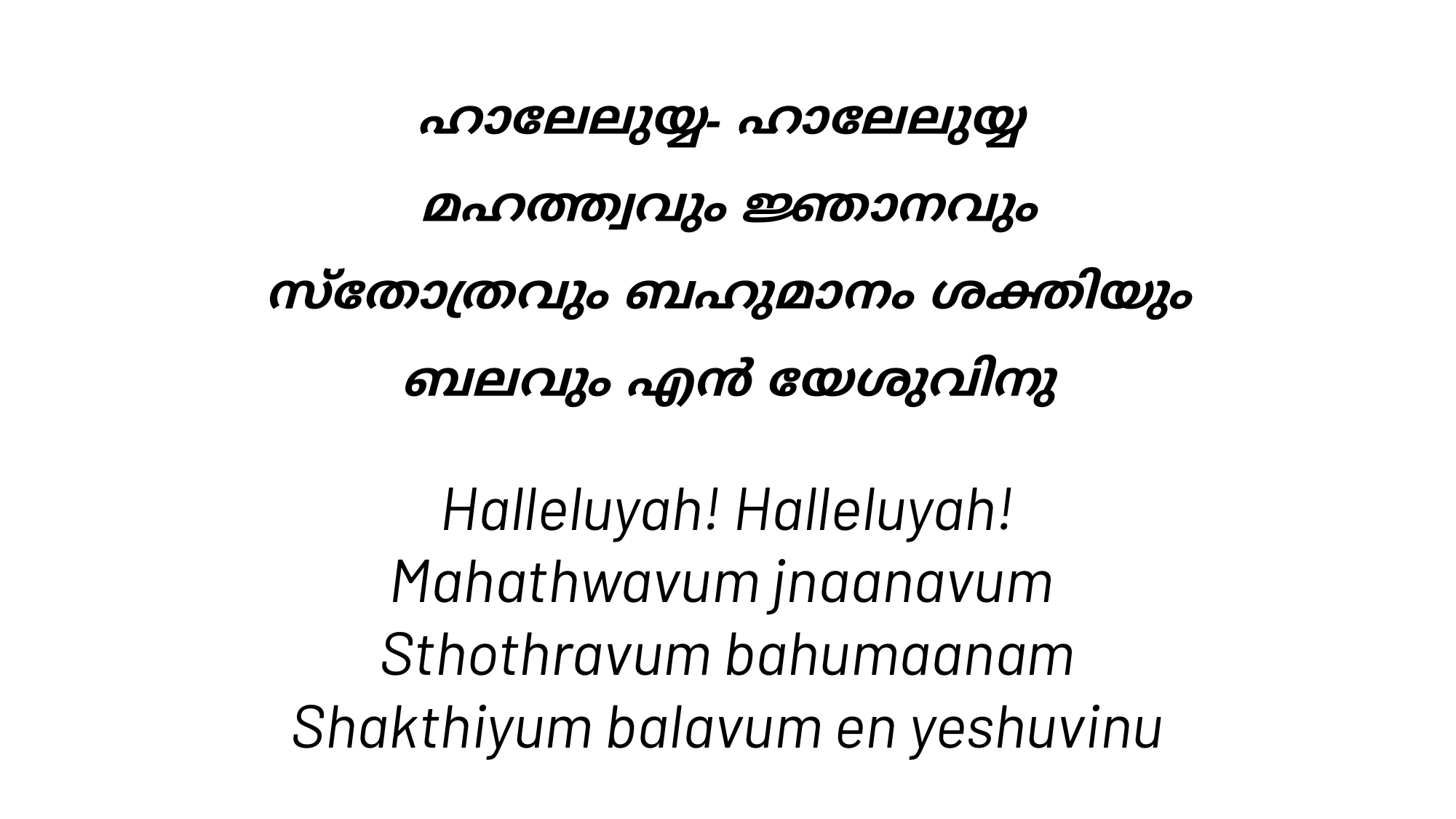

ഹാലേലുയ്യ- ഹാലേലുയ്യ
മഹത്ത്വവും ജ്ഞാനവും
സ്തോത്രവും ബഹുമാനം ശക്തിയും
ബലവും എൻ യേശുവിനു
Halleluyah! Halleluyah!
Mahathwavum jnaanavum
Sthothravum bahumaanam
Shakthiyum balavum en yeshuvinu